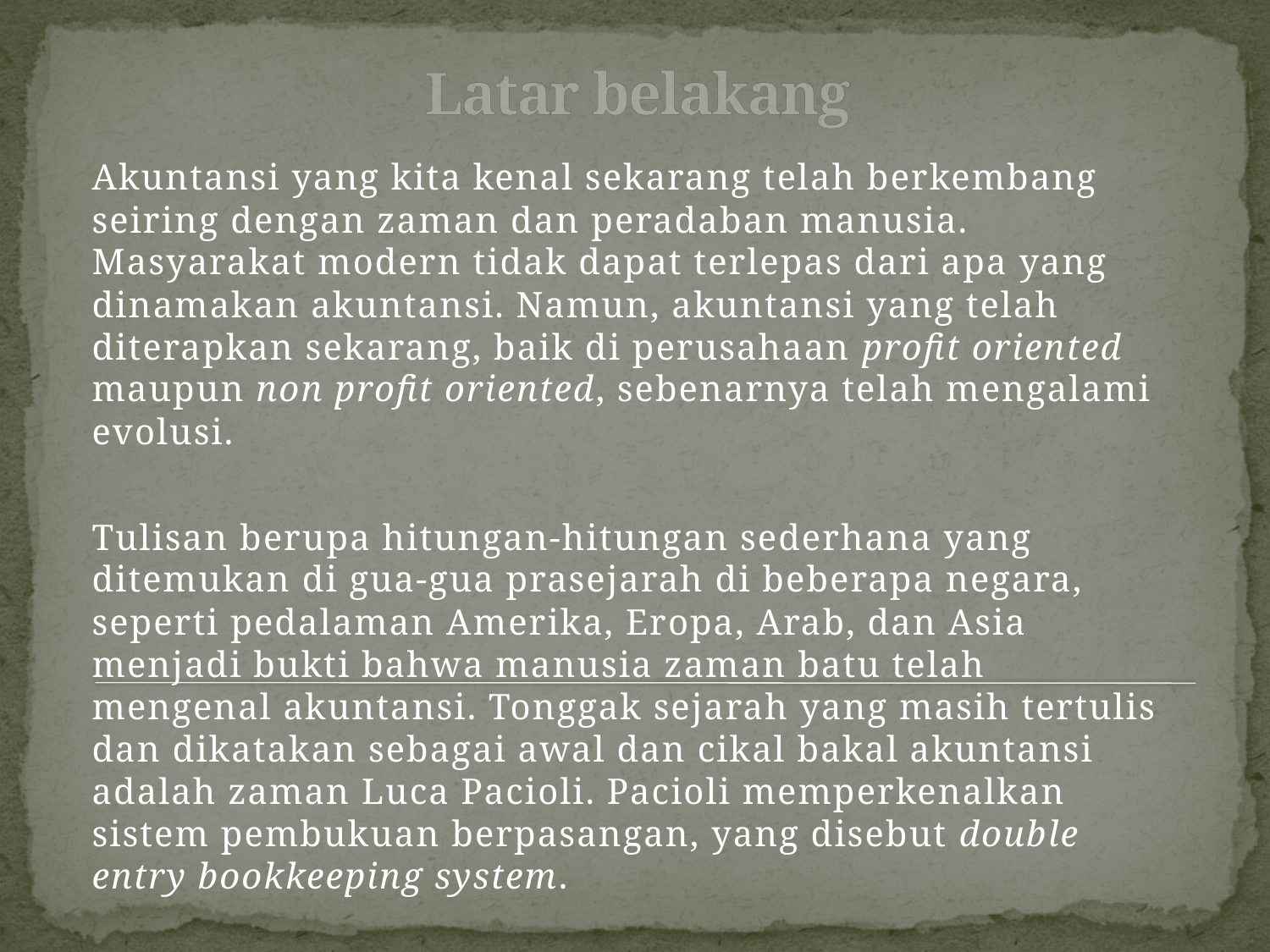

# Latar belakang
Akuntansi yang kita kenal sekarang telah berkembang seiring dengan zaman dan peradaban manusia. Masyarakat modern tidak dapat terlepas dari apa yang dinamakan akuntansi. Namun, akuntansi yang telah diterapkan sekarang, baik di perusahaan profit oriented maupun non profit oriented, sebenarnya telah mengalami evolusi.

Tulisan berupa hitungan-hitungan sederhana yang ditemukan di gua-gua prasejarah di beberapa negara, seperti pedalaman Amerika, Eropa, Arab, dan Asia menjadi bukti bahwa manusia zaman batu telah mengenal akuntansi. Tonggak sejarah yang masih tertulis dan dikatakan sebagai awal dan cikal bakal akuntansi adalah zaman Luca Pacioli. Pacioli memperkenalkan sistem pembukuan berpasangan, yang disebut double entry bookkeeping system.